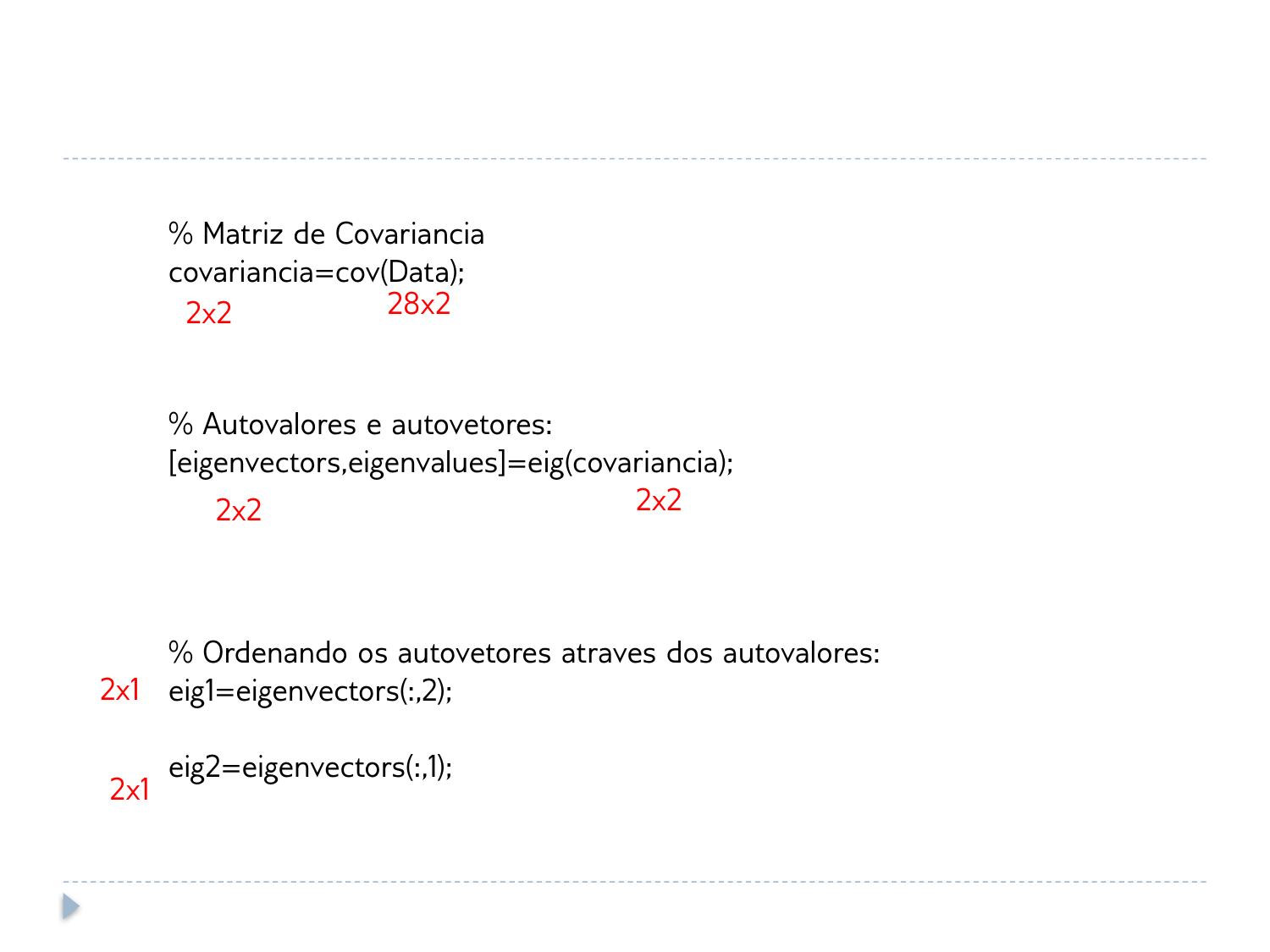

% Matriz de Covariancia
covariancia=cov(Data);

% Autovalores e autovetores:
[eigenvectors,eigenvalues]=eig(covariancia);

% Ordenando os autovetores atraves dos autovalores:
eig1=eigenvectors(:,2);

eig2=eigenvectors(:,1);
28x2
2x2
2x2
2x2
2x1
2x1